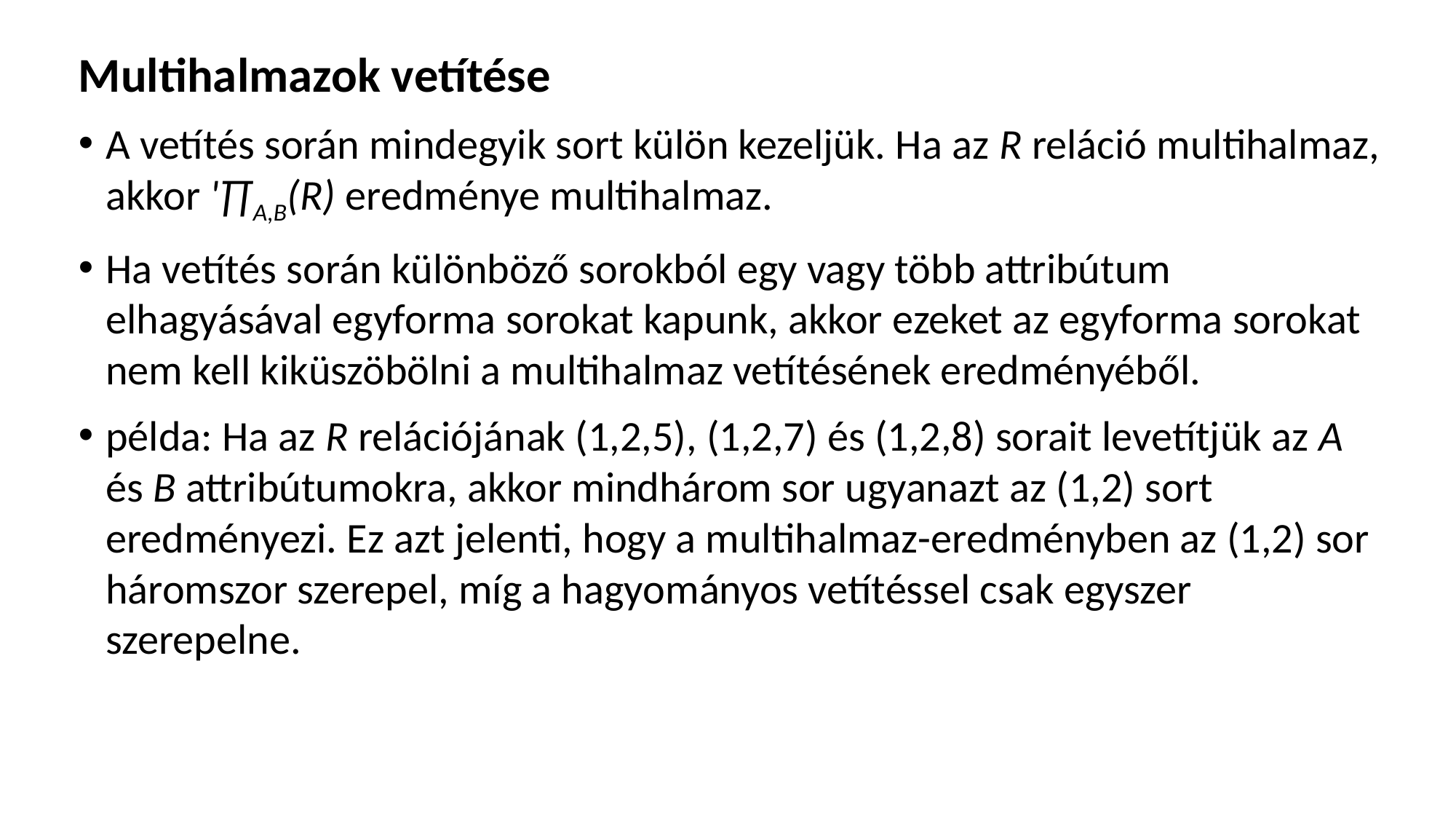

Multihalmazok vetítése
A vetítés során mindegyik sort külön kezeljük. Ha az R reláció multihalmaz, akkor '∏A,B(R) eredménye multihalmaz.
Ha vetítés során különböző sorokból egy vagy több attribútum elhagyásával egyforma sorokat kapunk, akkor ezeket az egyforma sorokat nem kell kiküszöbölni a multihalmaz vetítésének eredményéből.
példa: Ha az R relációjának (1,2,5), (1,2,7) és (1,2,8) sorait levetítjük az A és B attribútumokra, akkor mindhárom sor ugyanazt az (1,2) sort eredményezi. Ez azt jelenti, hogy a multihalmaz-eredményben az (1,2) sor háromszor szerepel, míg a hagyományos vetítéssel csak egyszer szerepelne.